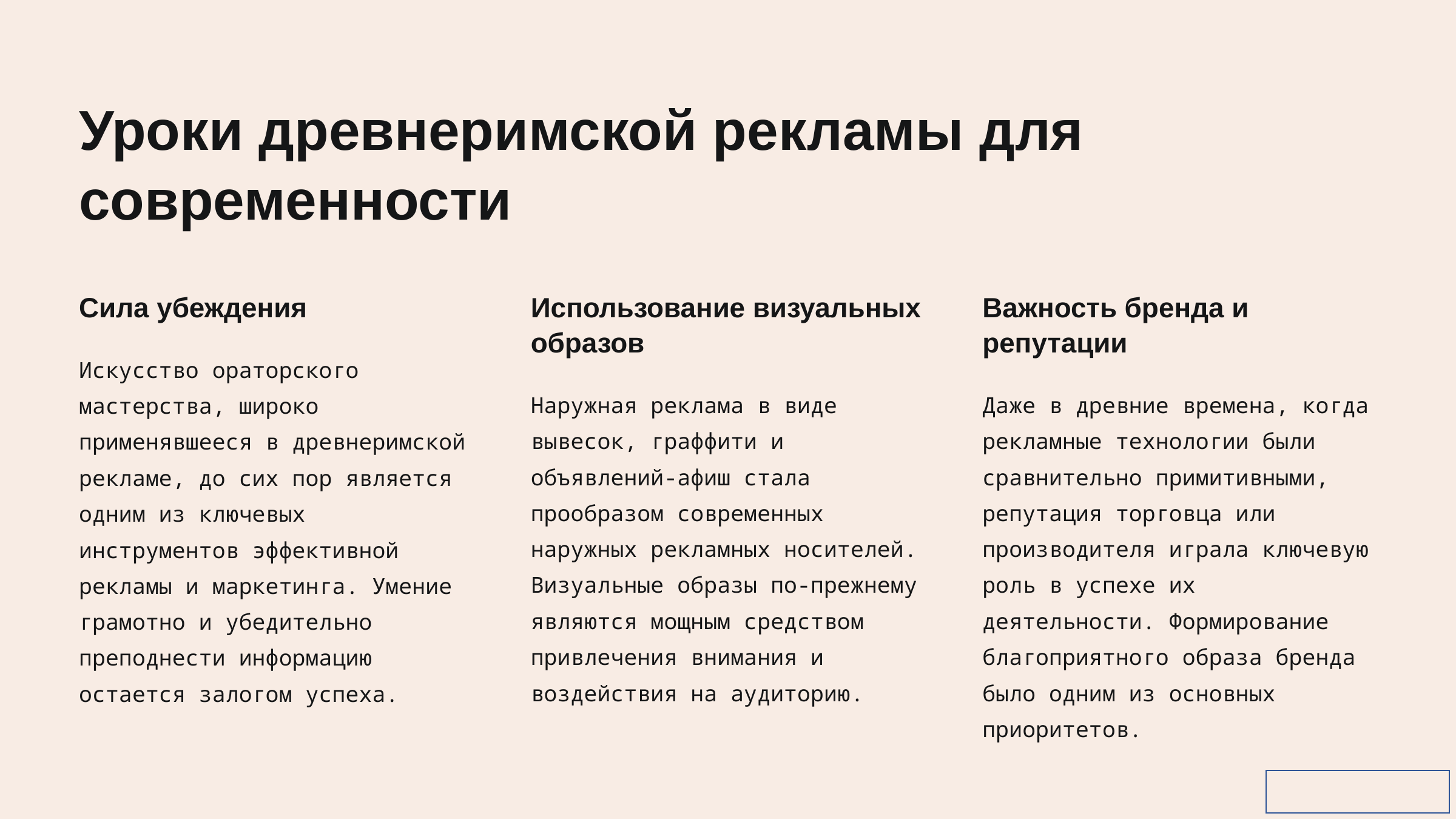

Уроки древнеримской рекламы для современности
Сила убеждения
Использование визуальных образов
Важность бренда и репутации
Искусство ораторского мастерства, широко применявшееся в древнеримской рекламе, до сих пор является одним из ключевых инструментов эффективной рекламы и маркетинга. Умение грамотно и убедительно преподнести информацию остается залогом успеха.
Наружная реклама в виде вывесок, граффити и объявлений-афиш стала прообразом современных наружных рекламных носителей. Визуальные образы по-прежнему являются мощным средством привлечения внимания и воздействия на аудиторию.
Даже в древние времена, когда рекламные технологии были сравнительно примитивными, репутация торговца или производителя играла ключевую роль в успехе их деятельности. Формирование благоприятного образа бренда было одним из основных приоритетов.